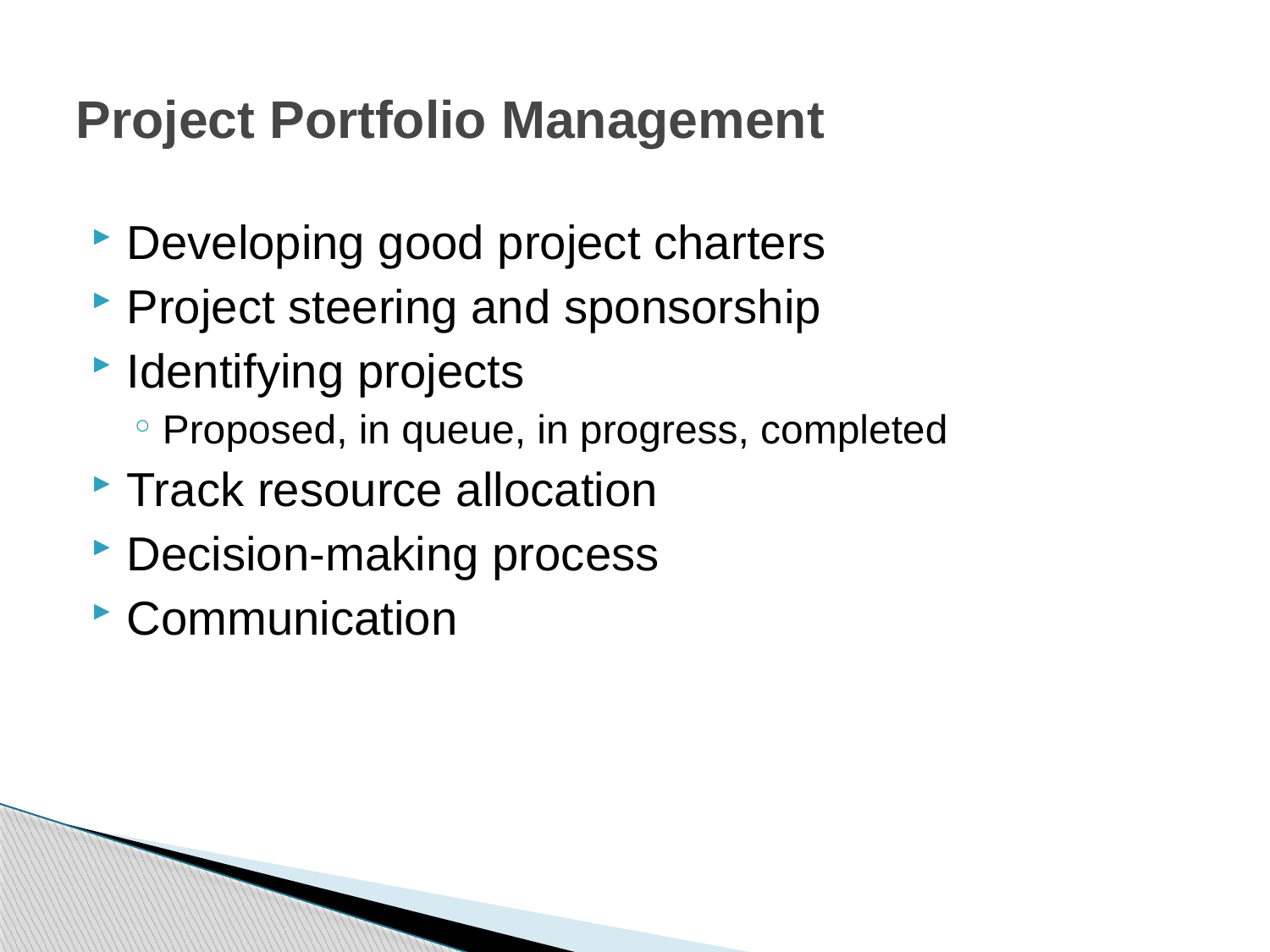

# Project Portfolio Management
Developing good project charters
Project steering and sponsorship
Identifying projects
Proposed, in queue, in progress, completed
Track resource allocation
Decision-making process
Communication